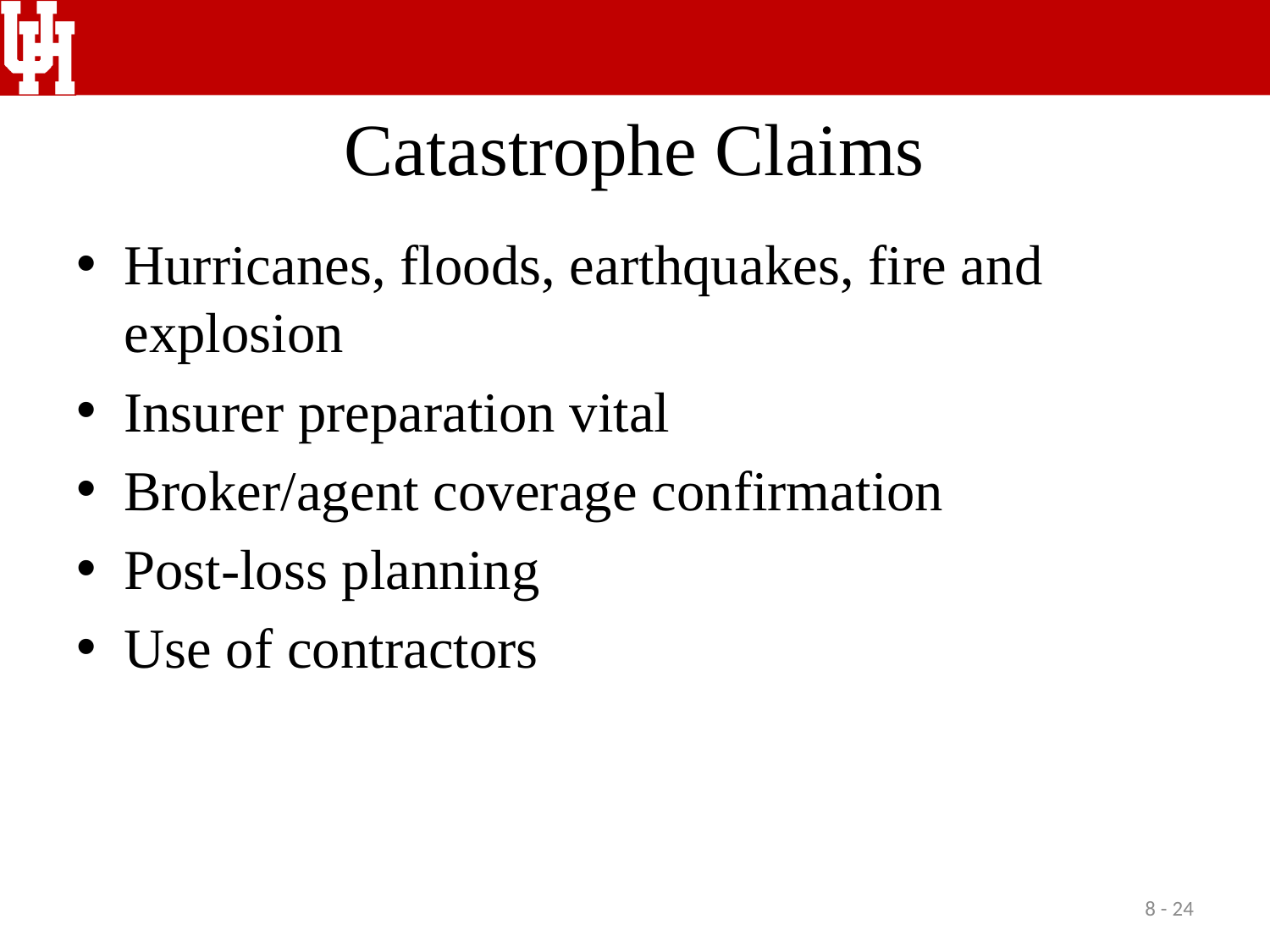

# Catastrophe Claims
Hurricanes, floods, earthquakes, fire and explosion
Insurer preparation vital
Broker/agent coverage confirmation
Post-loss planning
Use of contractors

8 - 24